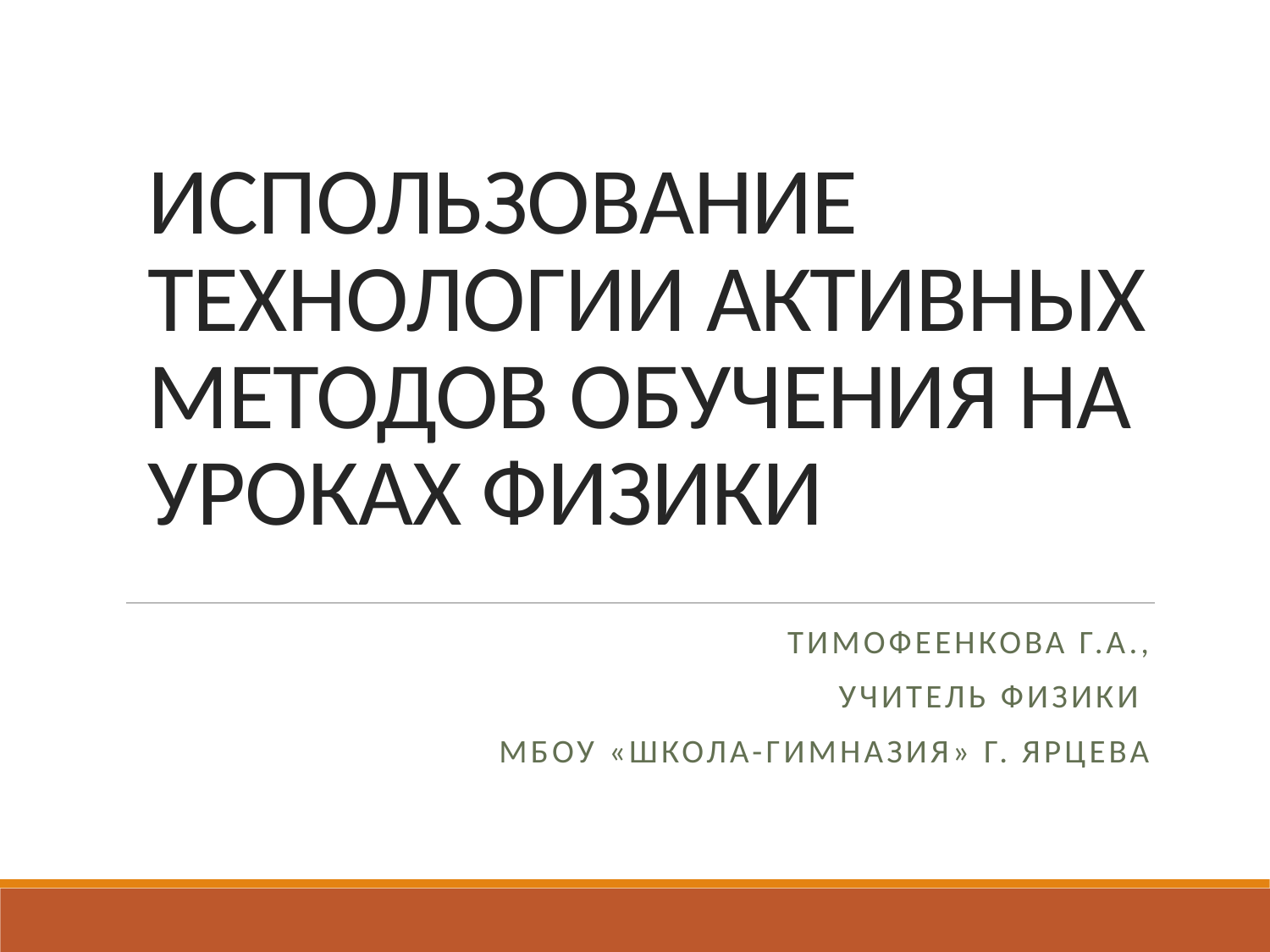

# ИСПОЛЬЗОВАНИЕ ТЕХНОЛОГИИ АКТИВНЫХ МЕТОДОВ ОБУЧЕНИЯ НА УРОКАХ ФИЗИКИ
Тимофеенкова Г.А.,
учитель физики
мбоу «школа-гимназия» г. Ярцева